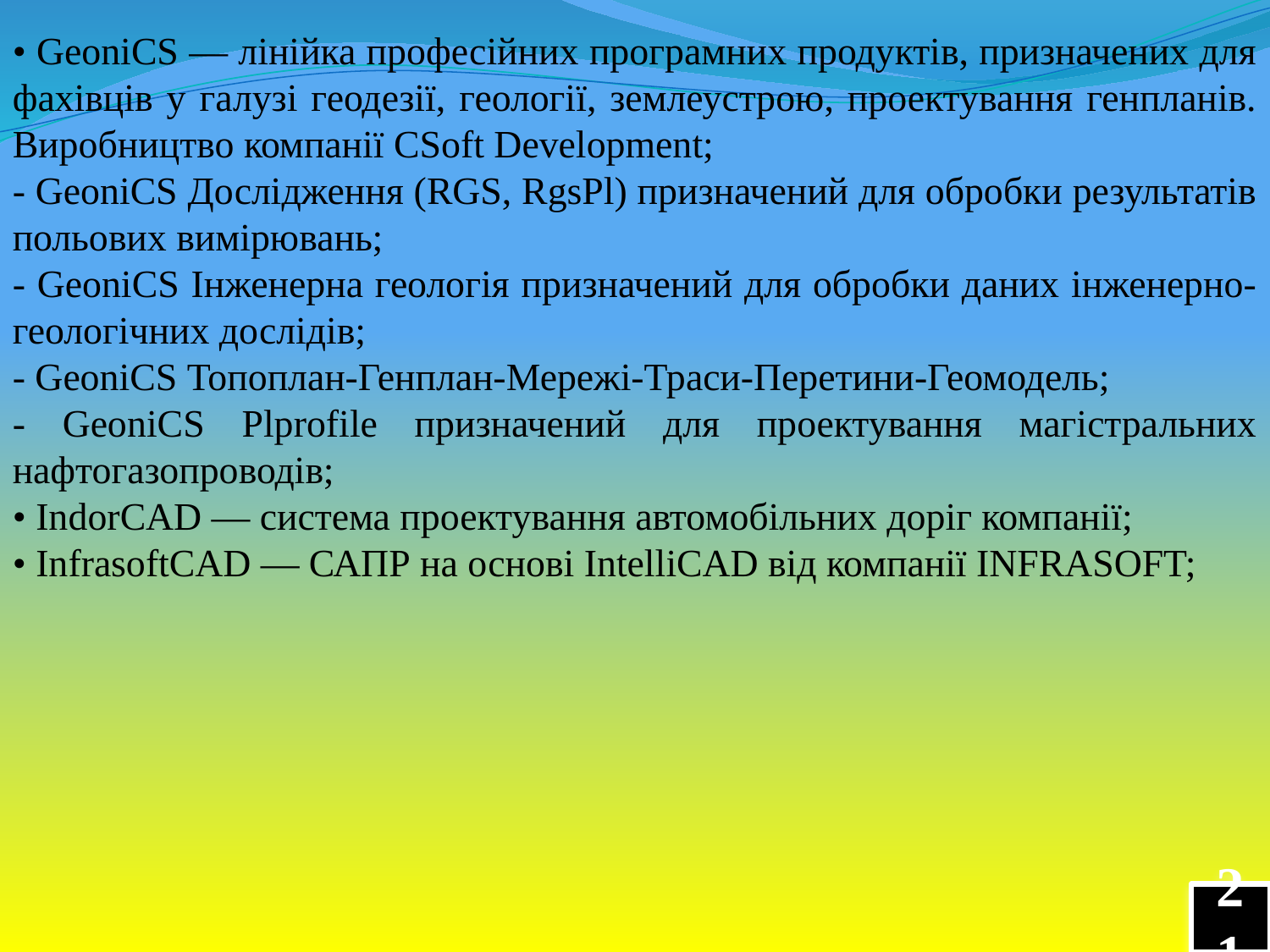

• GeoniCS — лінійка професійних програмних продуктів, призначених для фахівців у галузі геодезії, геології, землеустрою, проектування генпланів. Виробництво компанії CSoft Development;
- GeoniCS Дослідження (RGS, RgsPl) призначений для обробки результатів польових вимірювань;
- GeoniCS Інженерна геологія призначений для обробки даних інженерно-геологічних дослідів;
- GeoniCS Топоплан-Генплан-Мережі-Траси-Перетини-Геомодель;
- GeoniCS Plprofile призначений для проектування магістральних нафтогазопроводів;
• IndorCAD — система проектування автомобільних доріг компанії;
• InfrasoftCAD — САПР на основі IntelliCAD від компанії INFRASOFT;
21